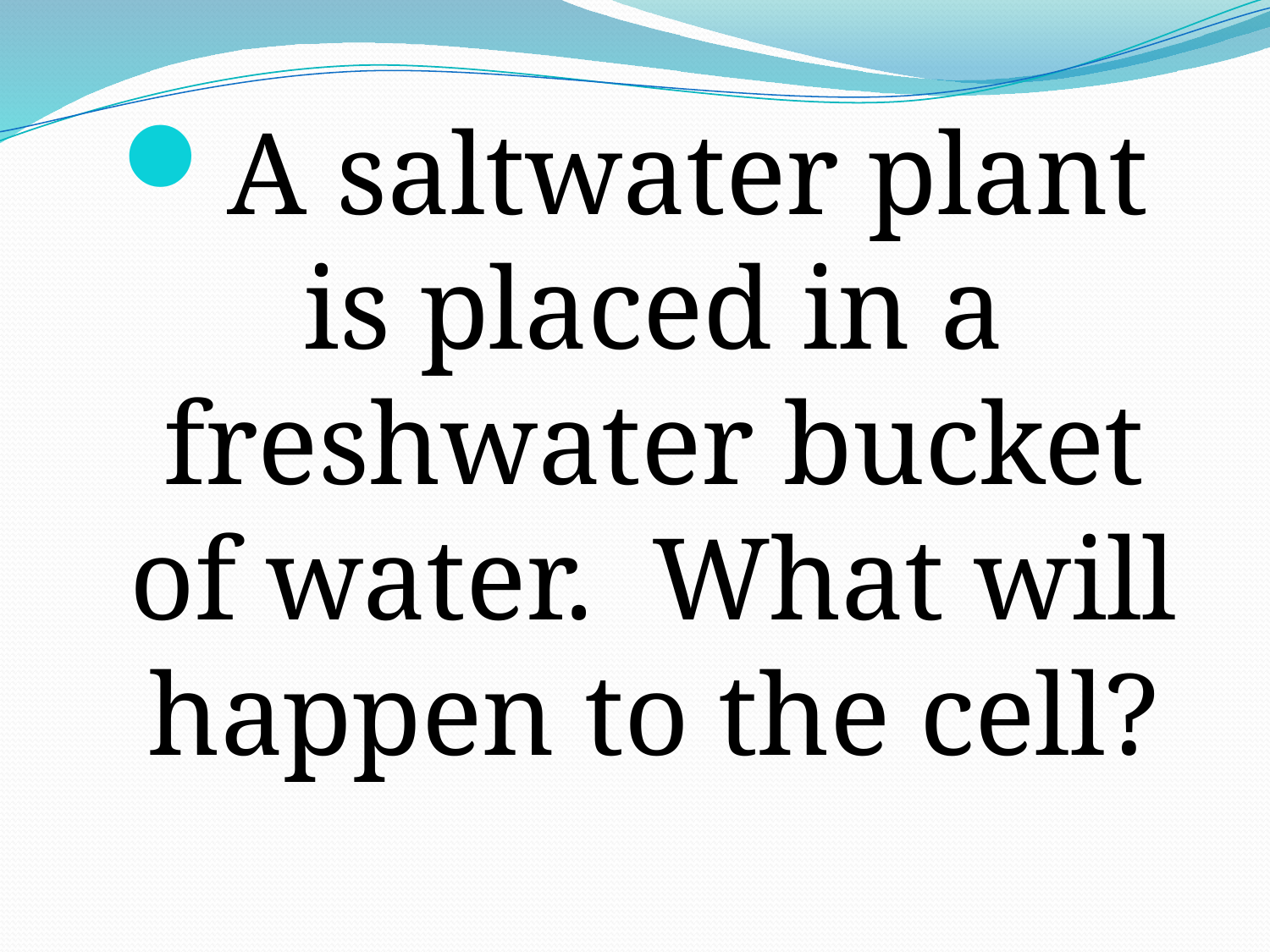

A saltwater plant is placed in a freshwater bucket of water.  What will happen to the cell?